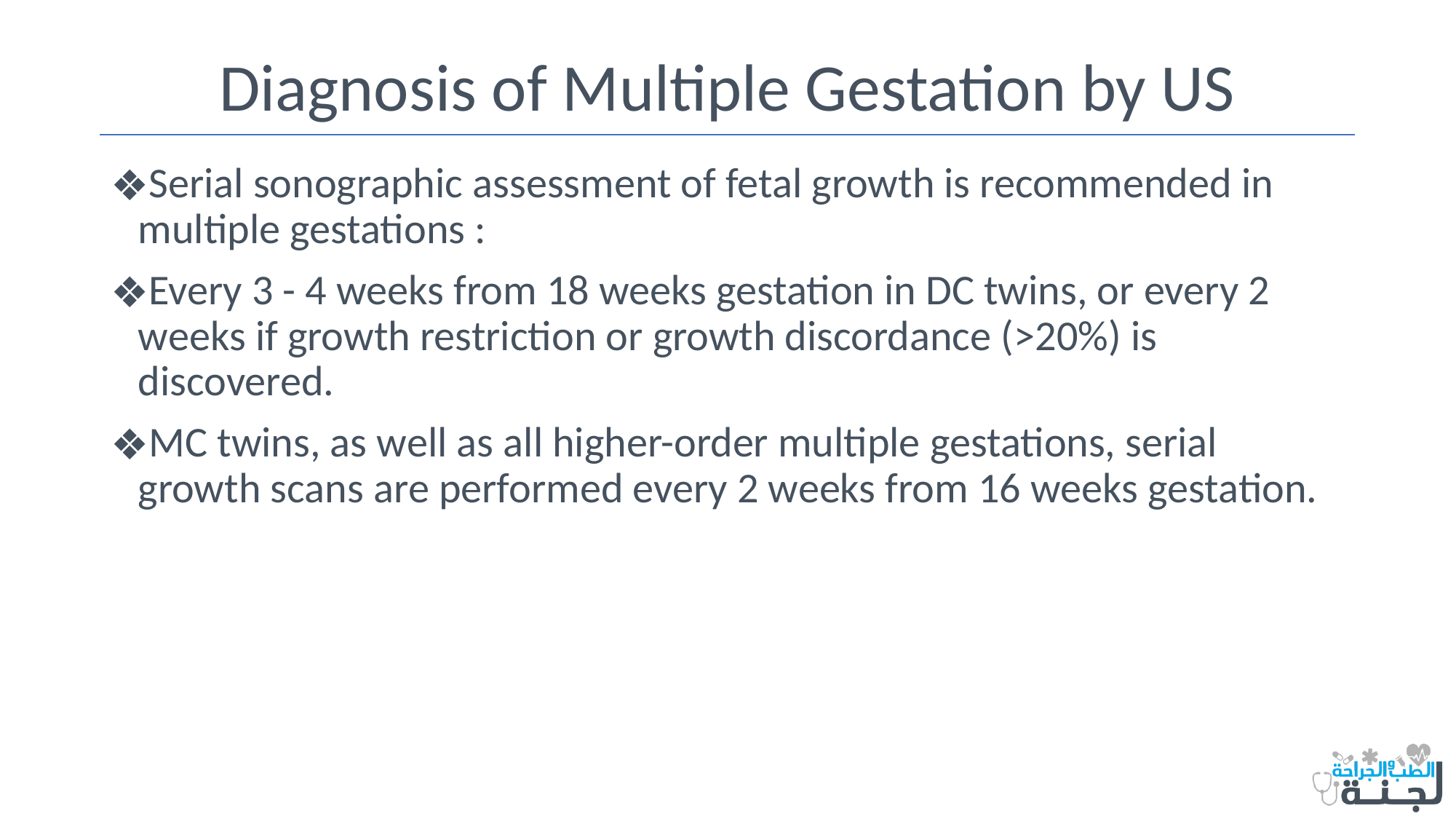

# Diagnosis of Multiple Gestation by US
Serial sonographic assessment of fetal growth is recommended in multiple gestations :
Every 3 - 4 weeks from 18 weeks gestation in DC twins, or every 2 weeks if growth restriction or growth discordance (>20%) is discovered.
MC twins, as well as all higher-order multiple gestations, serial growth scans are performed every 2 weeks from 16 weeks gestation.